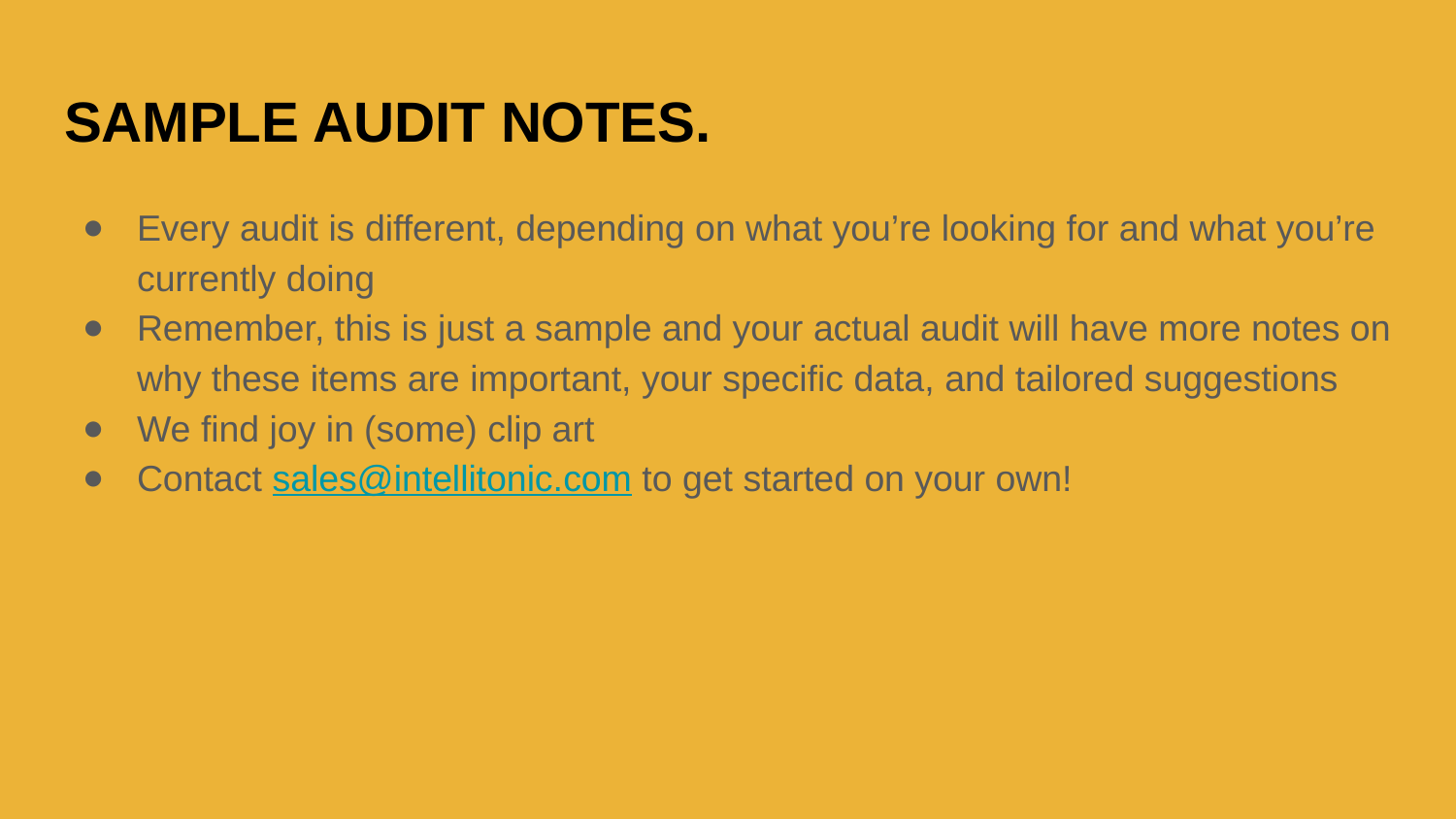

# SAMPLE AUDIT NOTES.
Every audit is different, depending on what you’re looking for and what you’re currently doing
Remember, this is just a sample and your actual audit will have more notes on why these items are important, your specific data, and tailored suggestions
We find joy in (some) clip art
Contact sales@intellitonic.com to get started on your own!